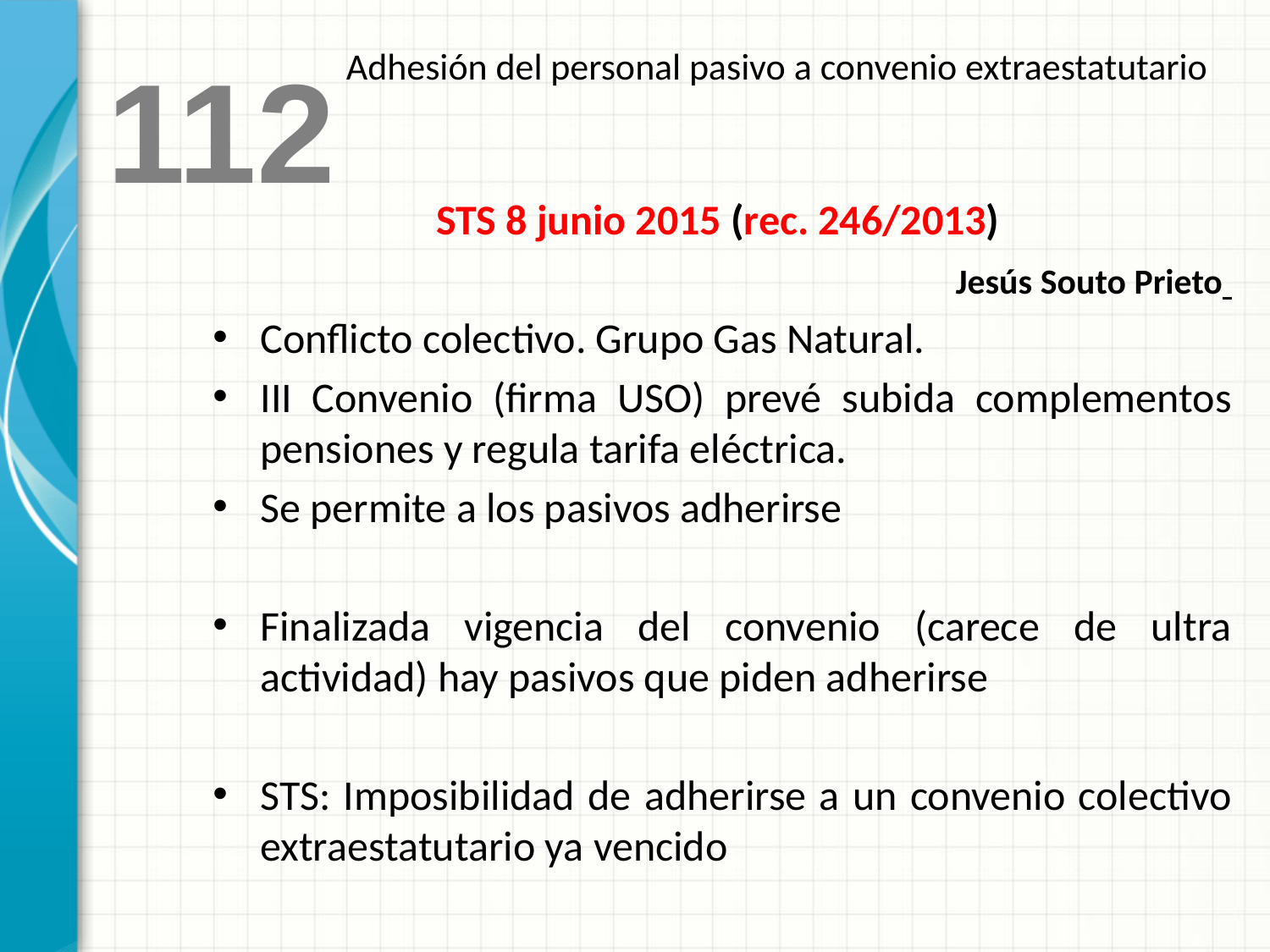

Adhesión del personal pasivo a convenio extraestatutario
112
STS 8 junio 2015 (rec. 246/2013)
Jesús Souto Prieto
Conflicto colectivo. Grupo Gas Natural.
III Convenio (firma USO) prevé subida complementos pensiones y regula tarifa eléctrica.
Se permite a los pasivos adherirse

Finalizada vigencia del convenio (carece de ultra actividad) hay pasivos que piden adherirse

STS: Imposibilidad de adherirse a un convenio colectivo extraestatutario ya vencido